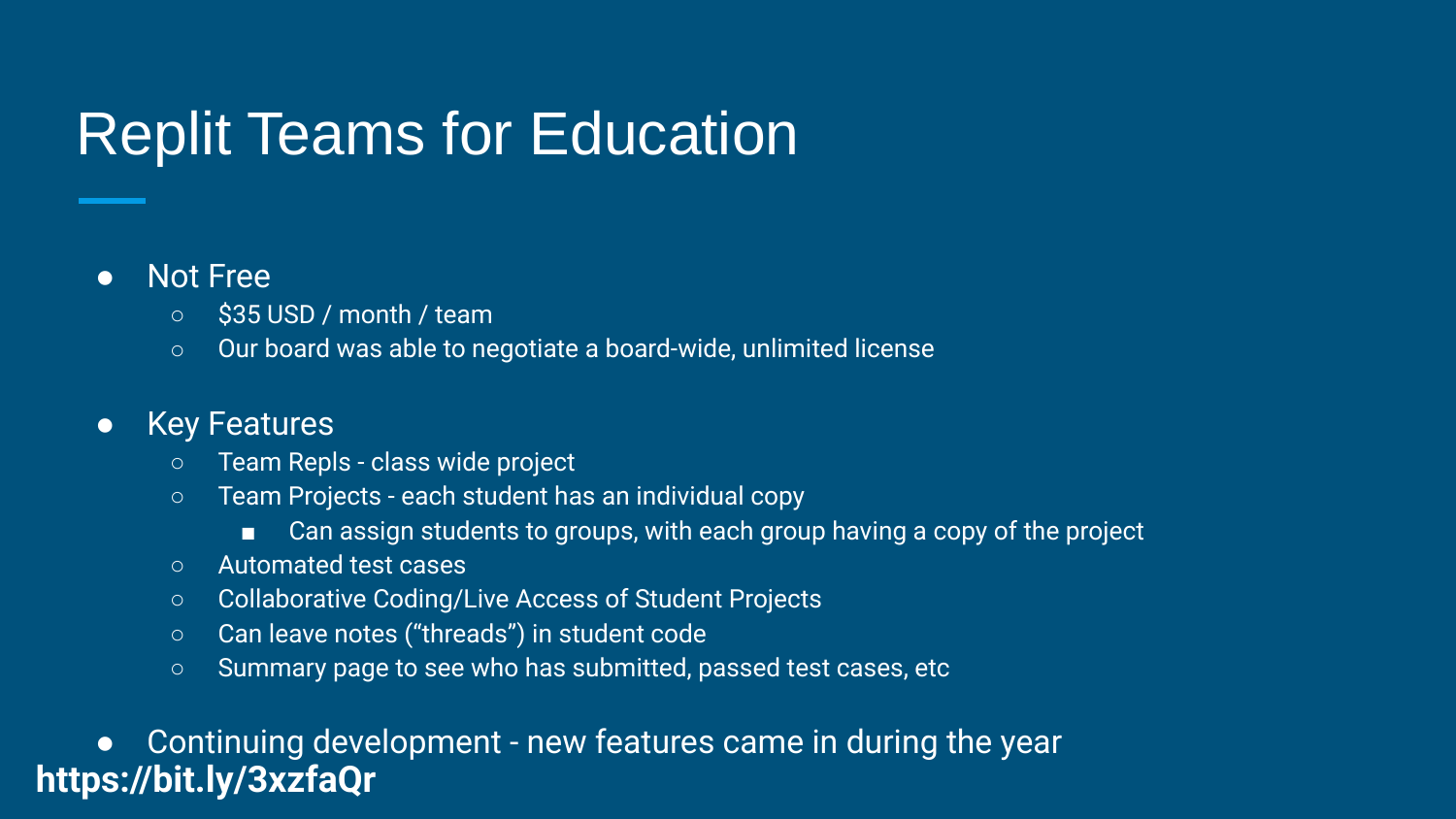

# Replit Teams for Education
Not Free
$35 USD / month / team
Our board was able to negotiate a board-wide, unlimited license
Key Features
Team Repls - class wide project
Team Projects - each student has an individual copy
Can assign students to groups, with each group having a copy of the project
Automated test cases
Collaborative Coding/Live Access of Student Projects
Can leave notes (“threads”) in student code
Summary page to see who has submitted, passed test cases, etc
Continuing development - new features came in during the year